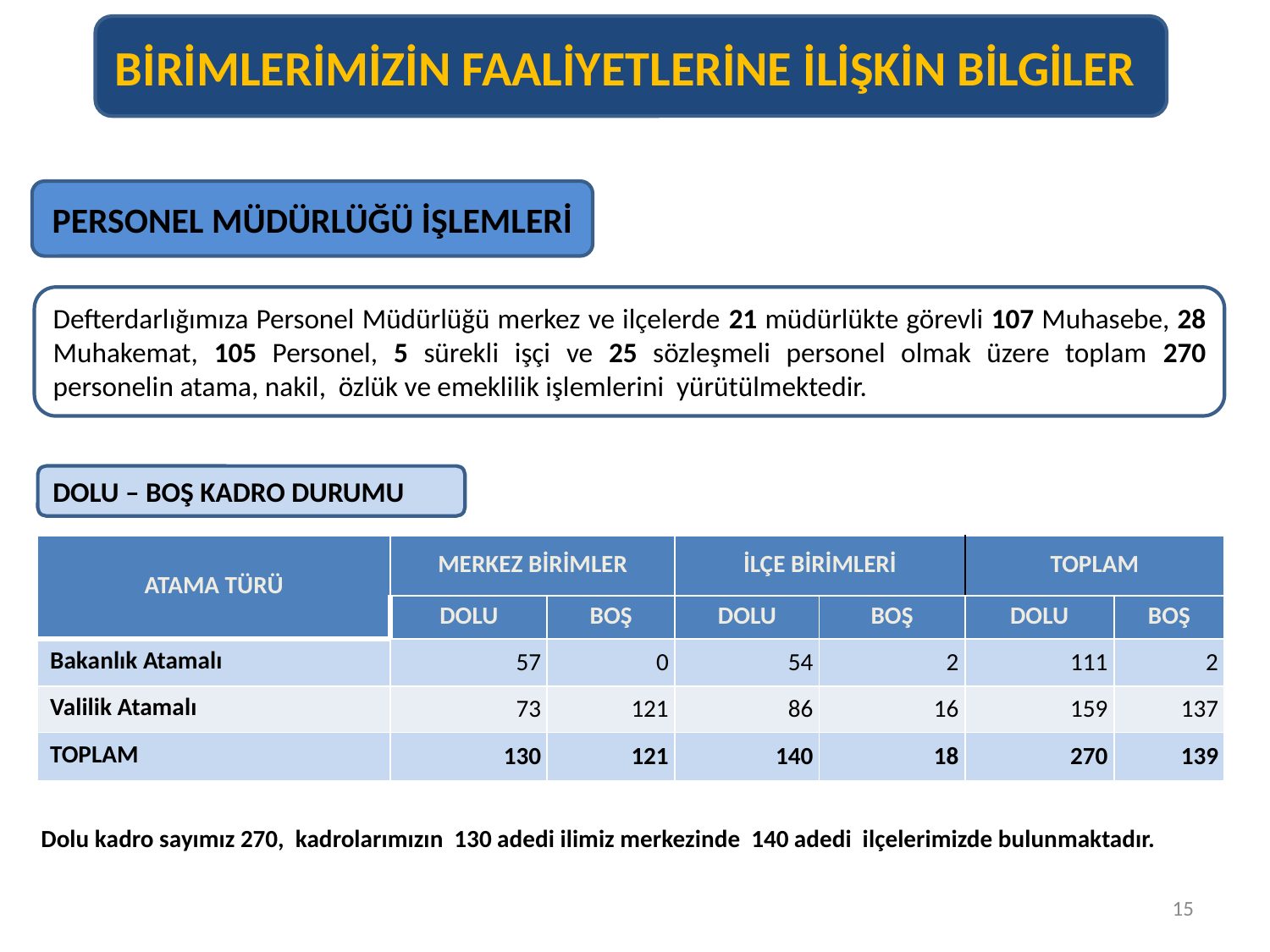

BİRİMLERİMİZİN FAALİYETLERİNE İLİŞKİN BİLGİLER
PERSONEL MÜDÜRLÜĞÜ İŞLEMLERİ
Defterdarlığımıza Personel Müdürlüğü merkez ve ilçelerde 21 müdürlükte görevli 107 Muhasebe, 28 Muhakemat, 105 Personel, 5 sürekli işçi ve 25 sözleşmeli personel olmak üzere toplam 270 personelin atama, nakil,  özlük ve emeklilik işlemlerini  yürütülmektedir.
DOLU – BOŞ KADRO DURUMU
| ATAMA TÜRÜ | MERKEZ BİRİMLER |  | İLÇE BİRİMLERİ |  | TOPLAM |  |
| --- | --- | --- | --- | --- | --- | --- |
|  | DOLU | BOŞ | DOLU | BOŞ | DOLU | BOŞ |
| Bakanlık Atamalı | 57 | 0 | 54 | 2 | 111 | 2 |
| Valilik Atamalı | 73 | 121 | 86 | 16 | 159 | 137 |
| TOPLAM | 130 | 121 | 140 | 18 | 270 | 139 |
Dolu kadro sayımız 270,  kadrolarımızın  130 adedi ilimiz merkezinde  140 adedi  ilçelerimizde bulunmaktadır.
15